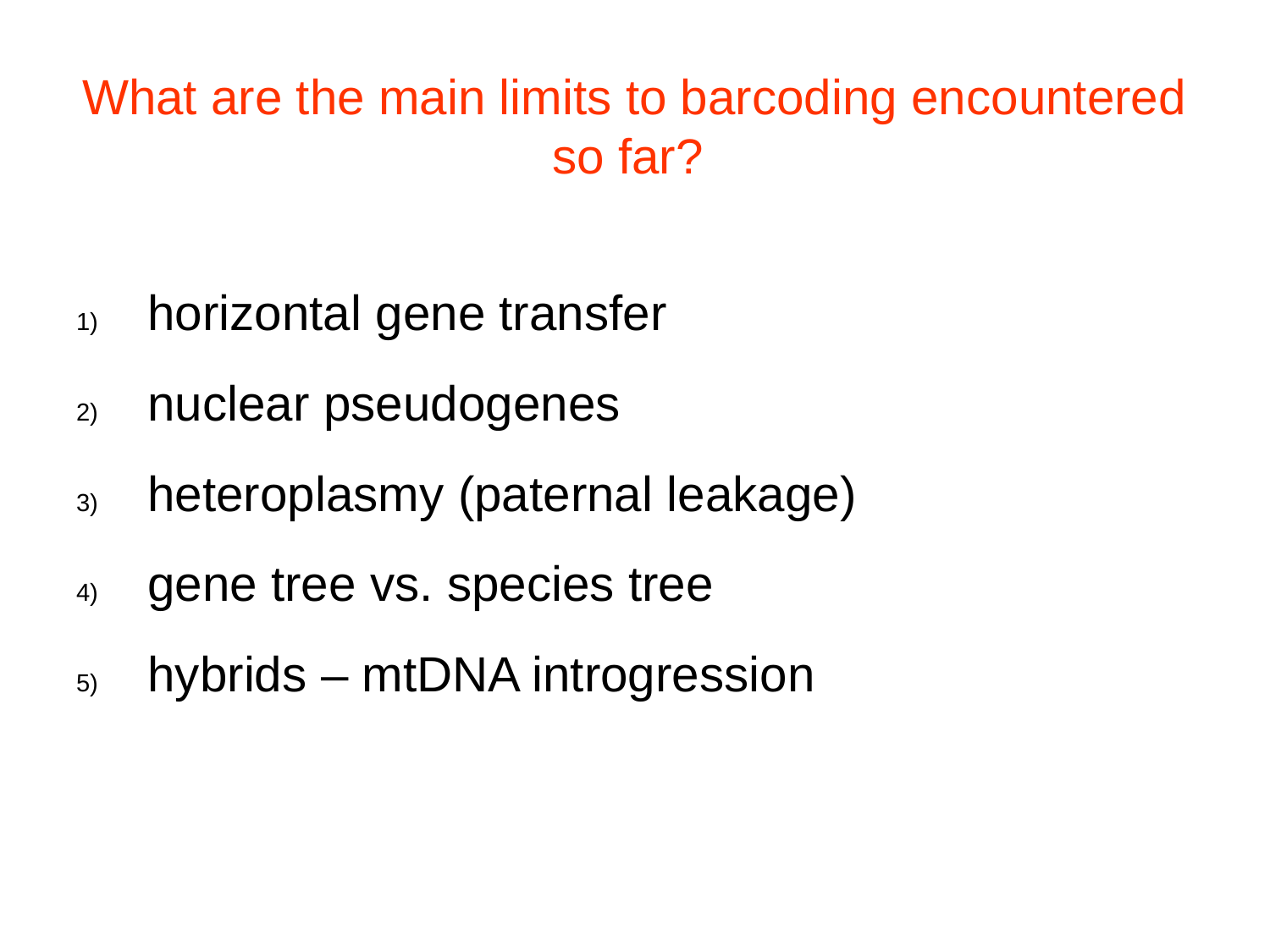

# What are the main limits to barcoding encountered so far?
horizontal gene transfer
nuclear pseudogenes
heteroplasmy (paternal leakage)
gene tree vs. species tree
hybrids – mtDNA introgression